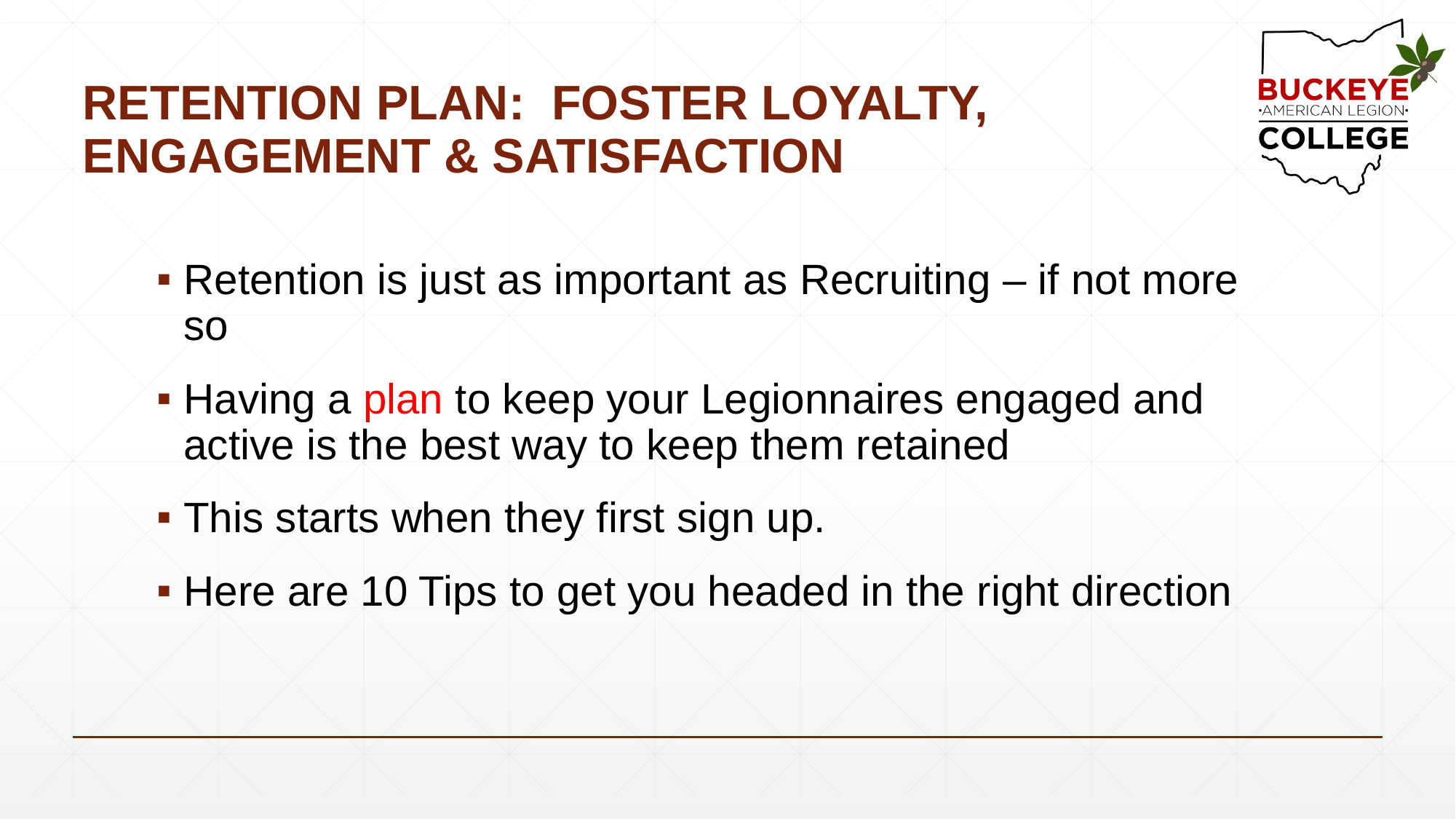

# RETENTION PLAN:  FOSTER LOYALTY, ENGAGEMENT & SATISFACTION
Retention is just as important as Recruiting – if not more so
Having a plan to keep your Legionnaires engaged and active is the best way to keep them retained
This starts when they first sign up.
Here are 10 Tips to get you headed in the right direction